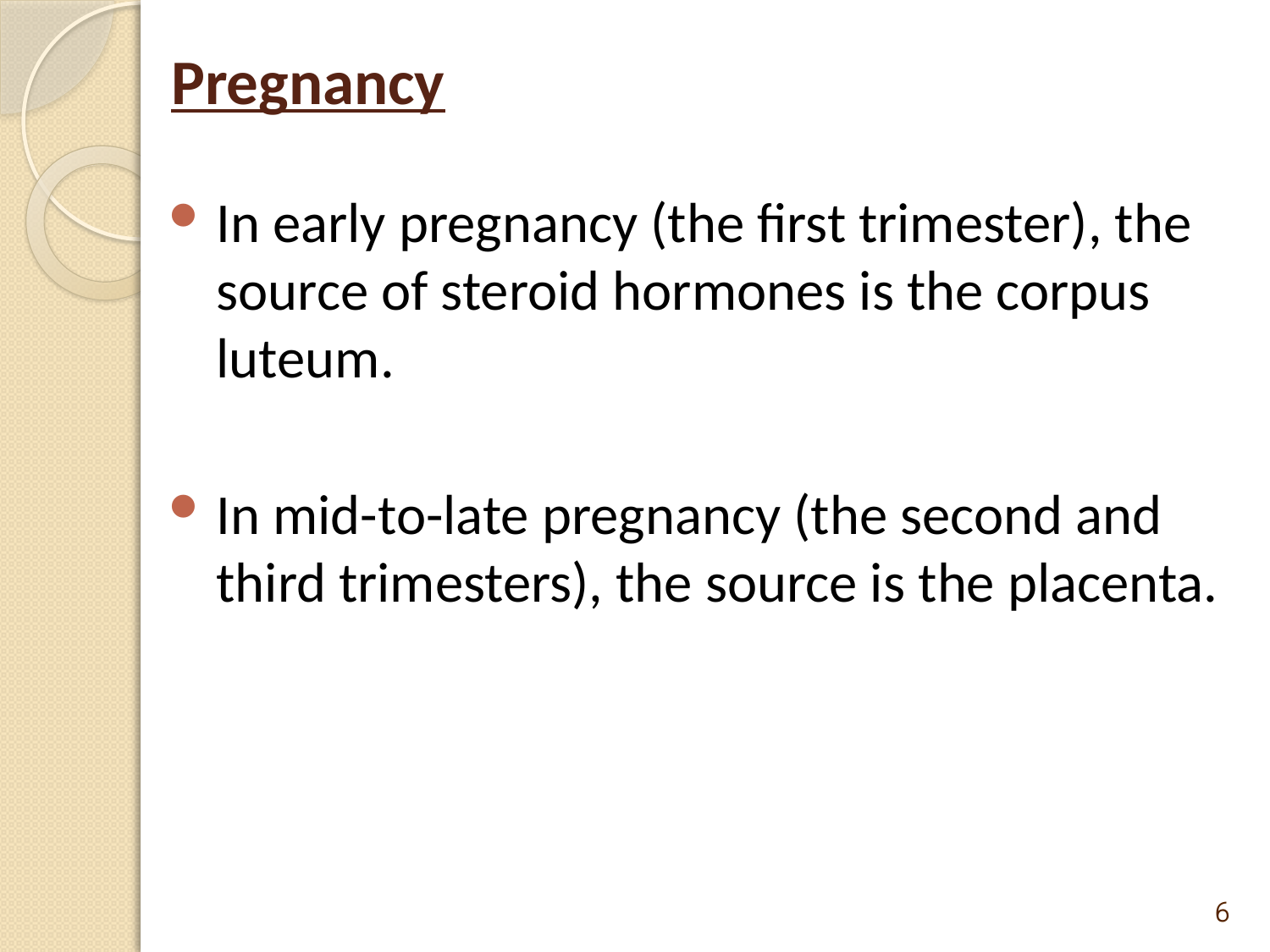

# Pregnancy
In early pregnancy (the first trimester), the source of steroid hormones is the corpus luteum.

In mid-to-late pregnancy (the second and third trimesters), the source is the placenta.
6